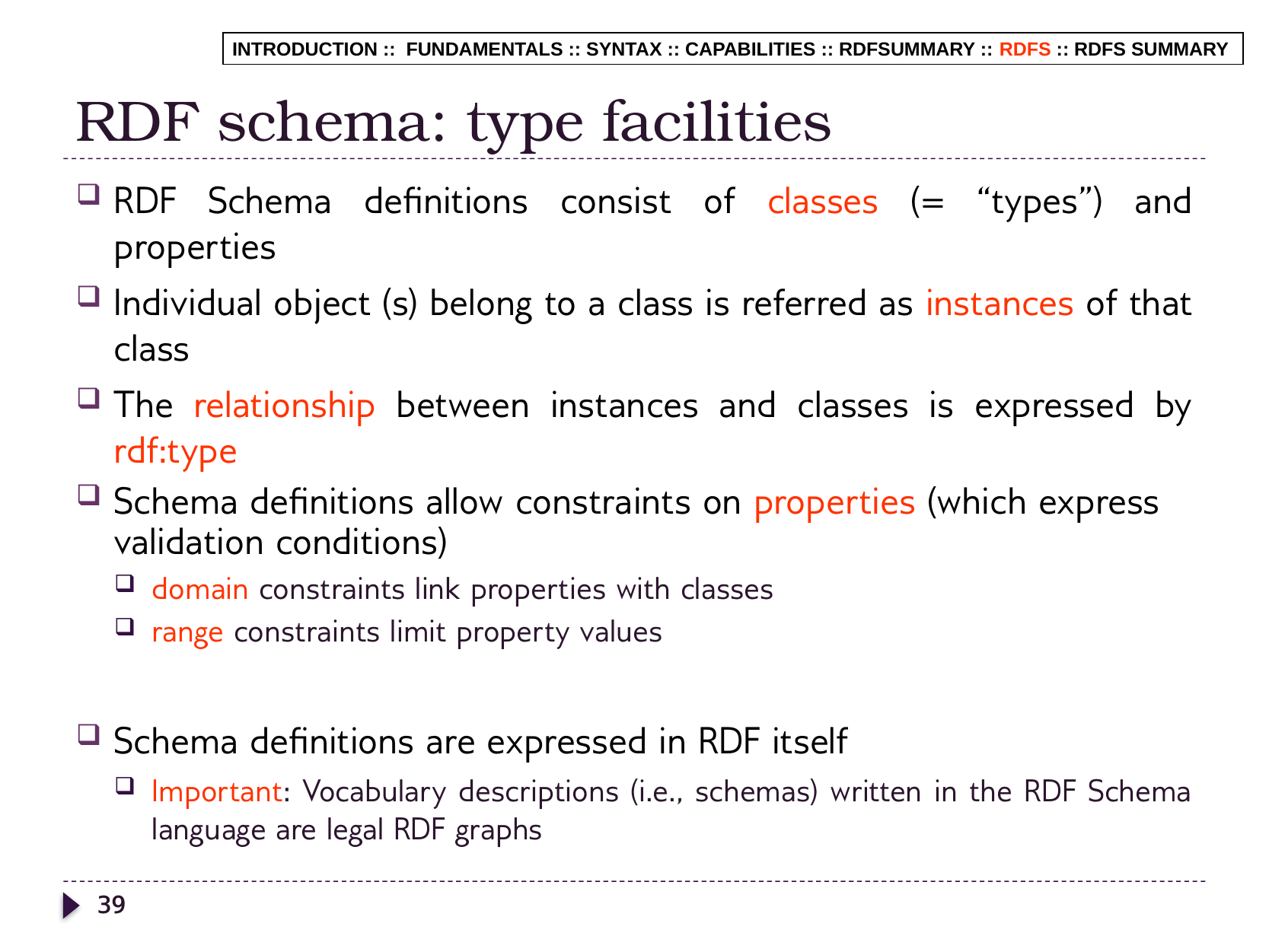

# RDF schema: type facilities
INTRODUCTION ::  FUNDAMENTALS :: SYNTAX :: CAPABILITIES :: RDFSUMMARY :: RDFS :: RDFS SUMMARY
RDF Schema definitions consist of classes (= “types”) and properties
Individual object (s) belong to a class is referred as instances of that class
The relationship between instances and classes is expressed by rdf:type
Schema definitions allow constraints on properties (which express validation conditions)
domain constraints link properties with classes
range constraints limit property values

Schema definitions are expressed in RDF itself
Important: Vocabulary descriptions (i.e., schemas) written in the RDF Schema language are legal RDF graphs

39